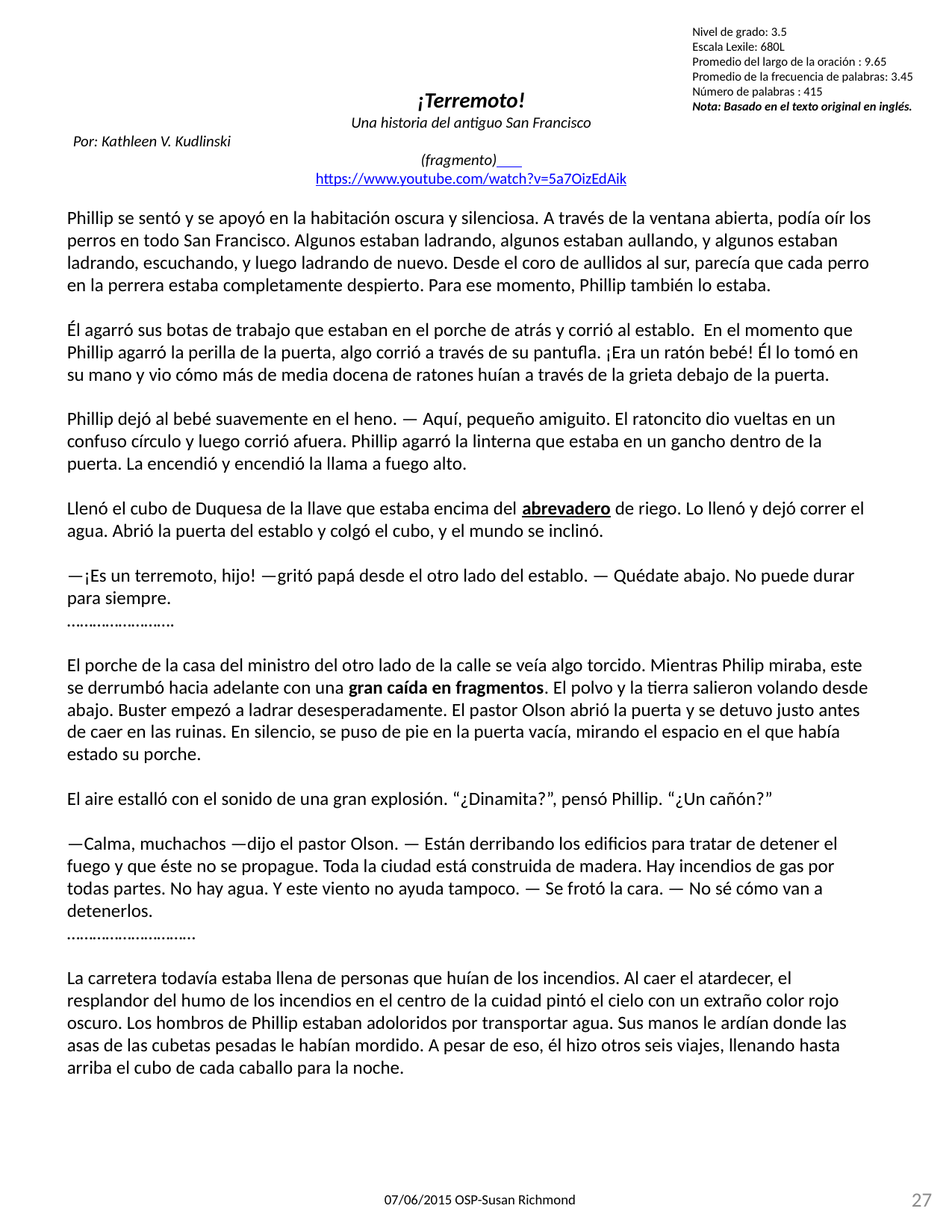

Nivel de grado: 3.5
Escala Lexile: 680L
Promedio del largo de la oración : 9.65
Promedio de la frecuencia de palabras: 3.45
Número de palabras : 415
Nota: Basado en el texto original en inglés.
¡Terremoto!
Una historia del antiguo San Francisco
Por: Kathleen V. Kudlinski                                                                                                                                                                                     (fragmento)
https://www.youtube.com/watch?v=5a7OizEdAik

Phillip se sentó y se apoyó en la habitación oscura y silenciosa. A través de la ventana abierta, podía oír los perros en todo San Francisco. Algunos estaban ladrando, algunos estaban aullando, y algunos estaban ladrando, escuchando, y luego ladrando de nuevo. Desde el coro de aullidos al sur, parecía que cada perro en la perrera estaba completamente despierto. Para ese momento, Phillip también lo estaba.

Él agarró sus botas de trabajo que estaban en el porche de atrás y corrió al establo.  En el momento que Phillip agarró la perilla de la puerta, algo corrió a través de su pantufla. ¡Era un ratón bebé! Él lo tomó en su mano y vio cómo más de media docena de ratones huían a través de la grieta debajo de la puerta.

Phillip dejó al bebé suavemente en el heno. — Aquí, pequeño amiguito. El ratoncito dio vueltas en un confuso círculo y luego corrió afuera. Phillip agarró la linterna que estaba en un gancho dentro de la puerta. La encendió y encendió la llama a fuego alto.

Llenó el cubo de Duquesa de la llave que estaba encima del abrevadero de riego. Lo llenó y dejó correr el agua. Abrió la puerta del establo y colgó el cubo, y el mundo se inclinó.

—¡Es un terremoto, hijo! —gritó papá desde el otro lado del establo. — Quédate abajo. No puede durar para siempre.
…………………….

El porche de la casa del ministro del otro lado de la calle se veía algo torcido. Mientras Philip miraba, este se derrumbó hacia adelante con una gran caída en fragmentos. El polvo y la tierra salieron volando desde abajo. Buster empezó a ladrar desesperadamente. El pastor Olson abrió la puerta y se detuvo justo antes de caer en las ruinas. En silencio, se puso de pie en la puerta vacía, mirando el espacio en el que había estado su porche.

El aire estalló con el sonido de una gran explosión. “¿Dinamita?”, pensó Phillip. “¿Un cañón?”

—Calma, muchachos —dijo el pastor Olson. — Están derribando los edificios para tratar de detener el fuego y que éste no se propague. Toda la ciudad está construida de madera. Hay incendios de gas por todas partes. No hay agua. Y este viento no ayuda tampoco. — Se frotó la cara. — No sé cómo van a detenerlos.
…………………………

La carretera todavía estaba llena de personas que huían de los incendios. Al caer el atardecer, el resplandor del humo de los incendios en el centro de la cuidad pintó el cielo con un extraño color rojo oscuro. Los hombros de Phillip estaban adoloridos por transportar agua. Sus manos le ardían donde las asas de las cubetas pesadas le habían mordido. A pesar de eso, él hizo otros seis viajes, llenando hasta arriba el cubo de cada caballo para la noche.
27